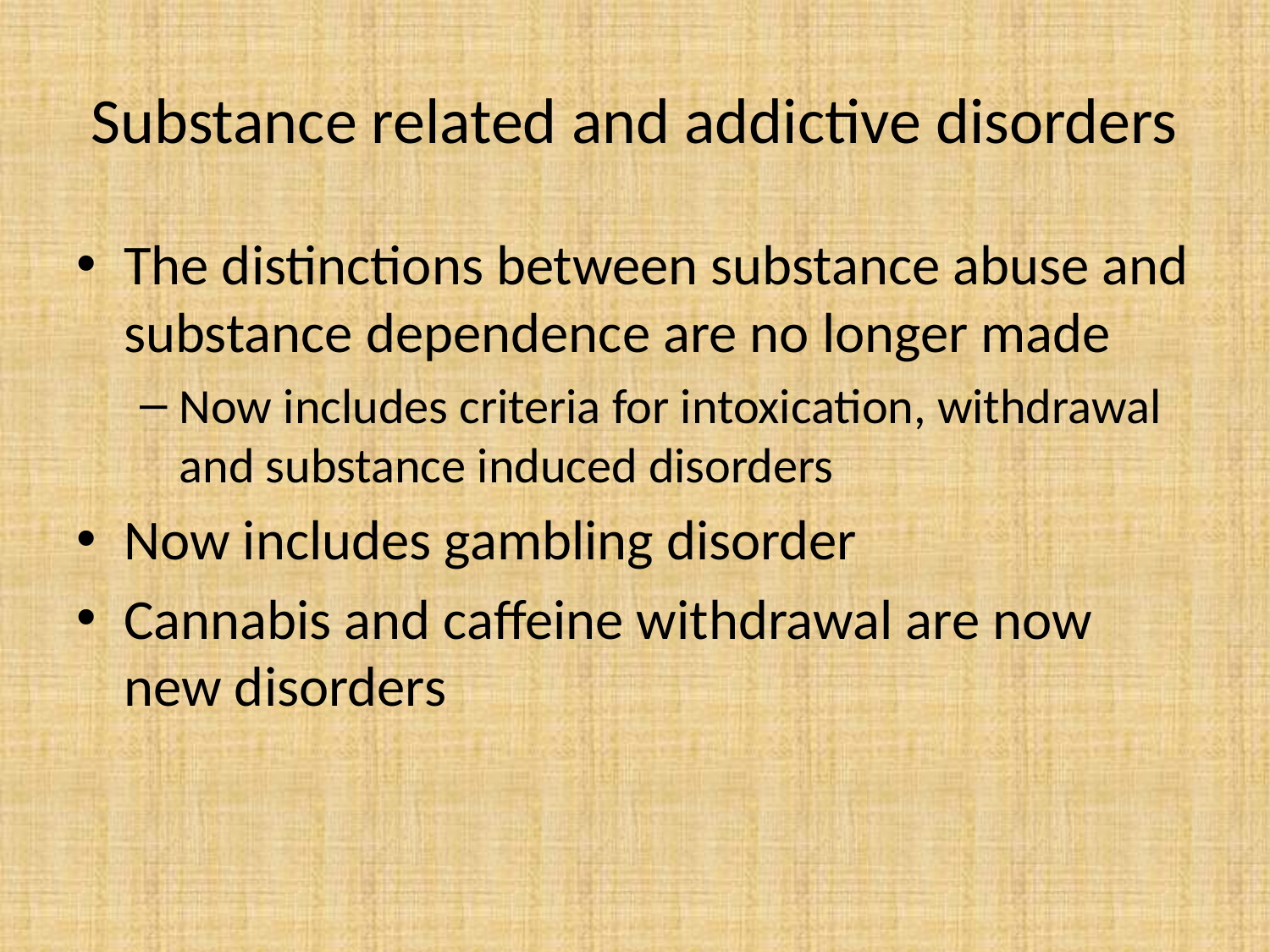

# Substance related and addictive disorders
The distinctions between substance abuse and substance dependence are no longer made
Now includes criteria for intoxication, withdrawal and substance induced disorders
Now includes gambling disorder
Cannabis and caffeine withdrawal are now new disorders